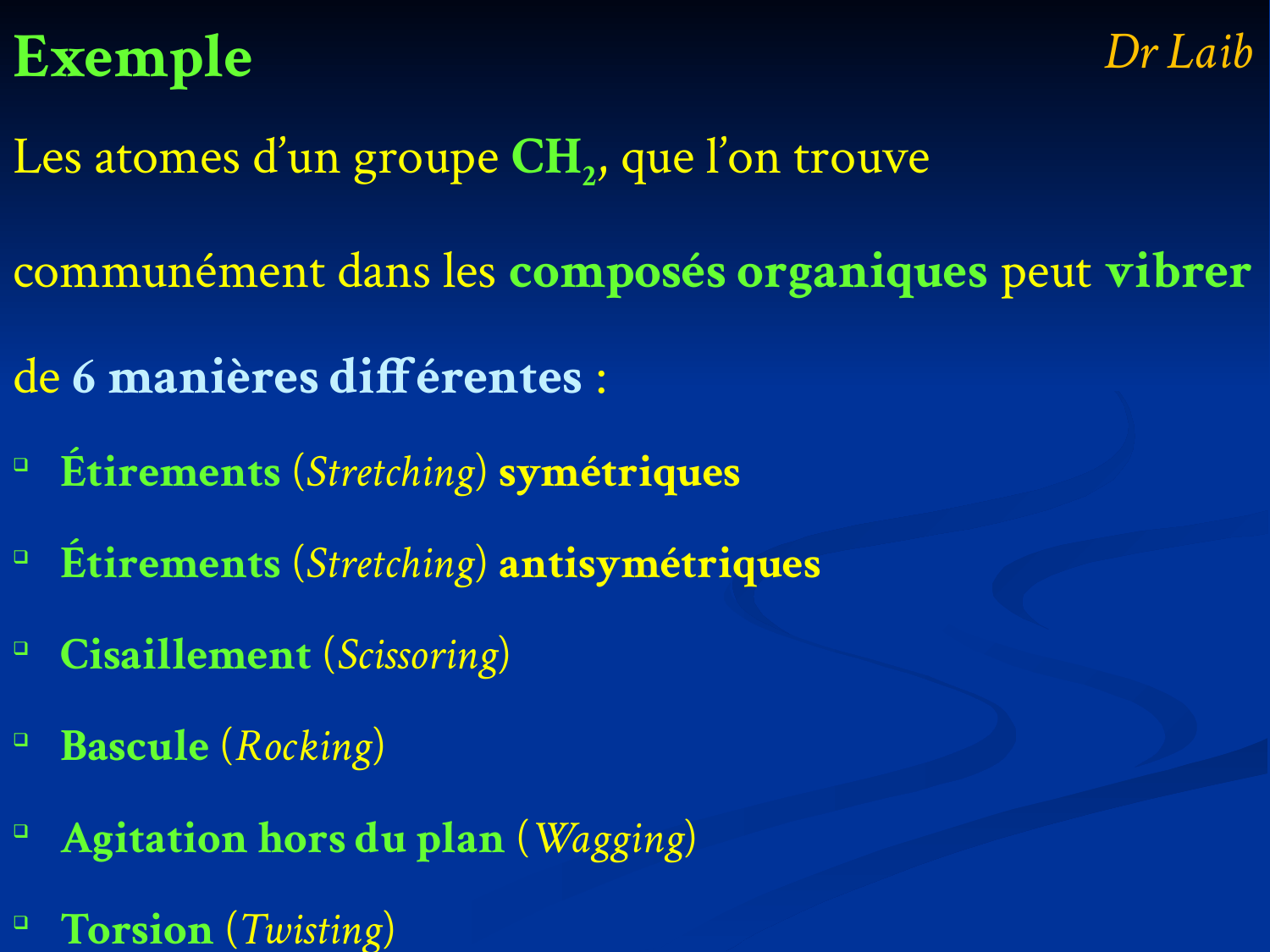

Dr Laib
# Exemple
Les atomes d’un groupe CH2, que l’on trouve
communément dans les composés organiques peut vibrer
de 6 manières différentes :
Étirements (Stretching) symétriques
Étirements (Stretching) antisymétriques
Cisaillement (Scissoring)
Bascule (Rocking)
Agitation hors du plan (Wagging)
Torsion (Twisting)